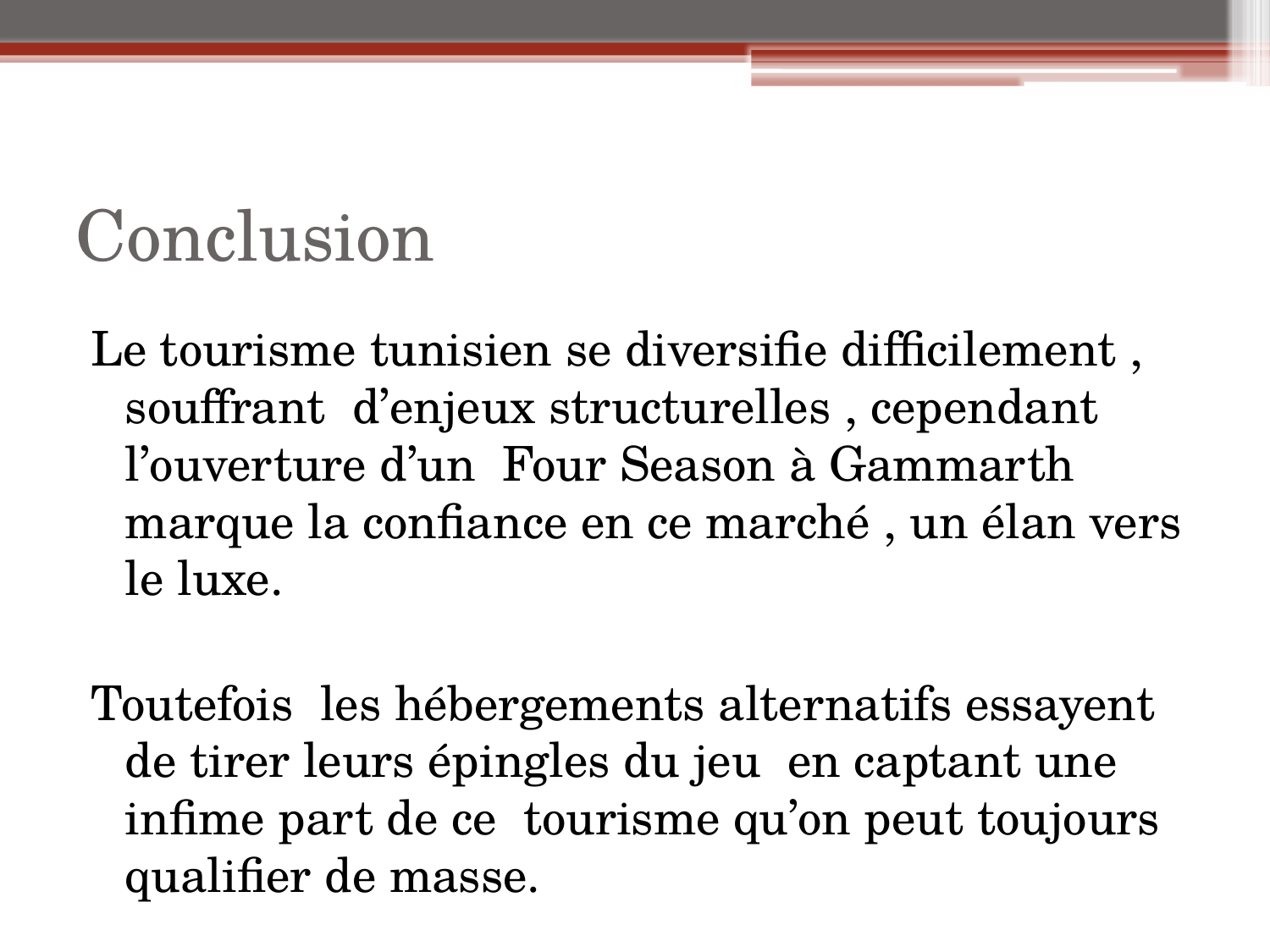

# Conclusion
Le tourisme tunisien se diversifie difficilement , souffrant  d’enjeux structurelles , cependant l’ouverture d’un  Four Season à Gammarth  marque la confiance en ce marché , un élan vers le luxe.

Toutefois  les hébergements alternatifs essayent de tirer leurs épingles du jeu  en captant une infime part de ce  tourisme qu’on peut toujours qualifier de masse.